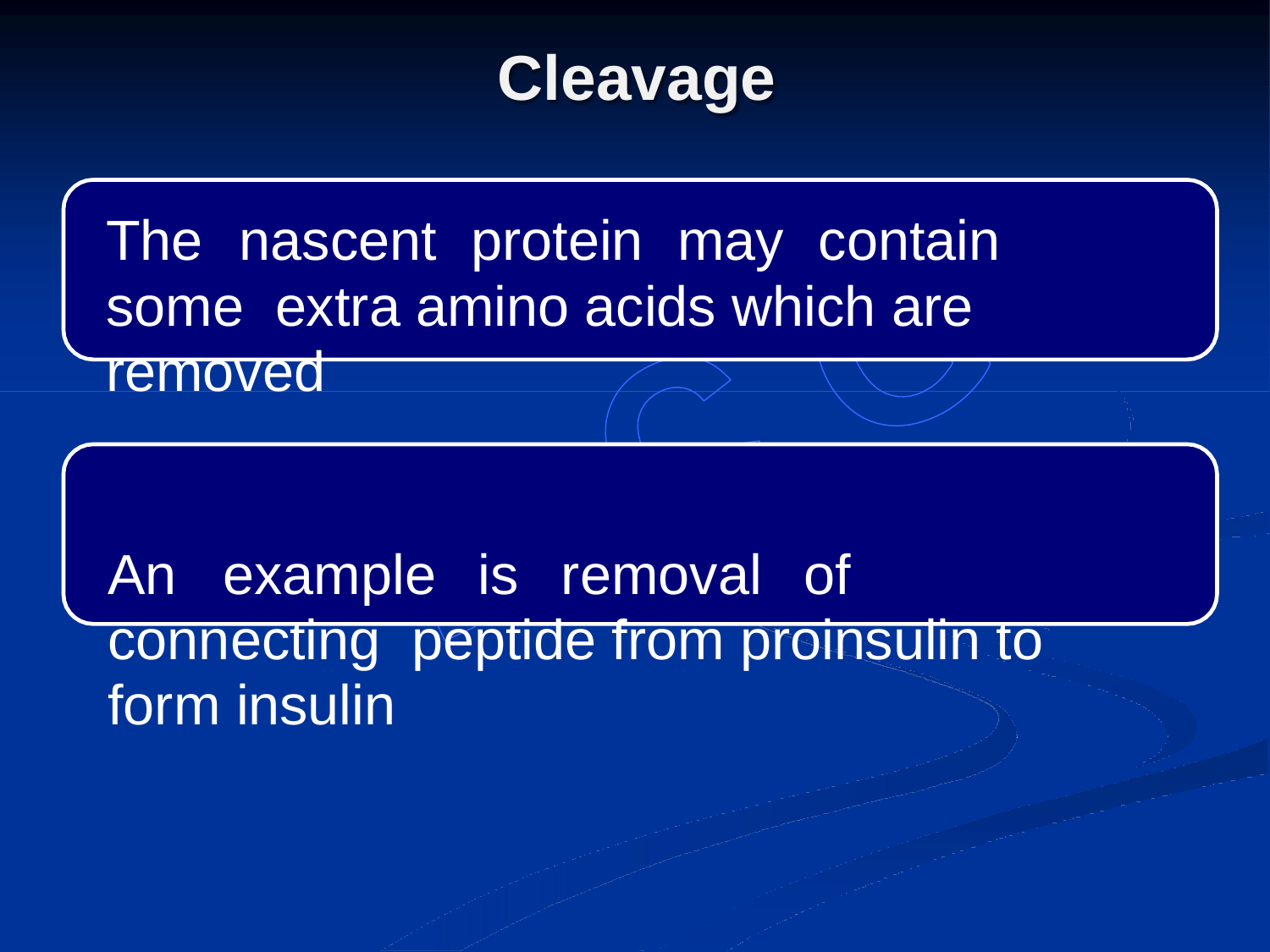

# Cleavage

The	nascent	protein	may	contain	some  extra amino acids which are removed

An	example	is	removal	of	connecting  peptide from proinsulin to form insulin